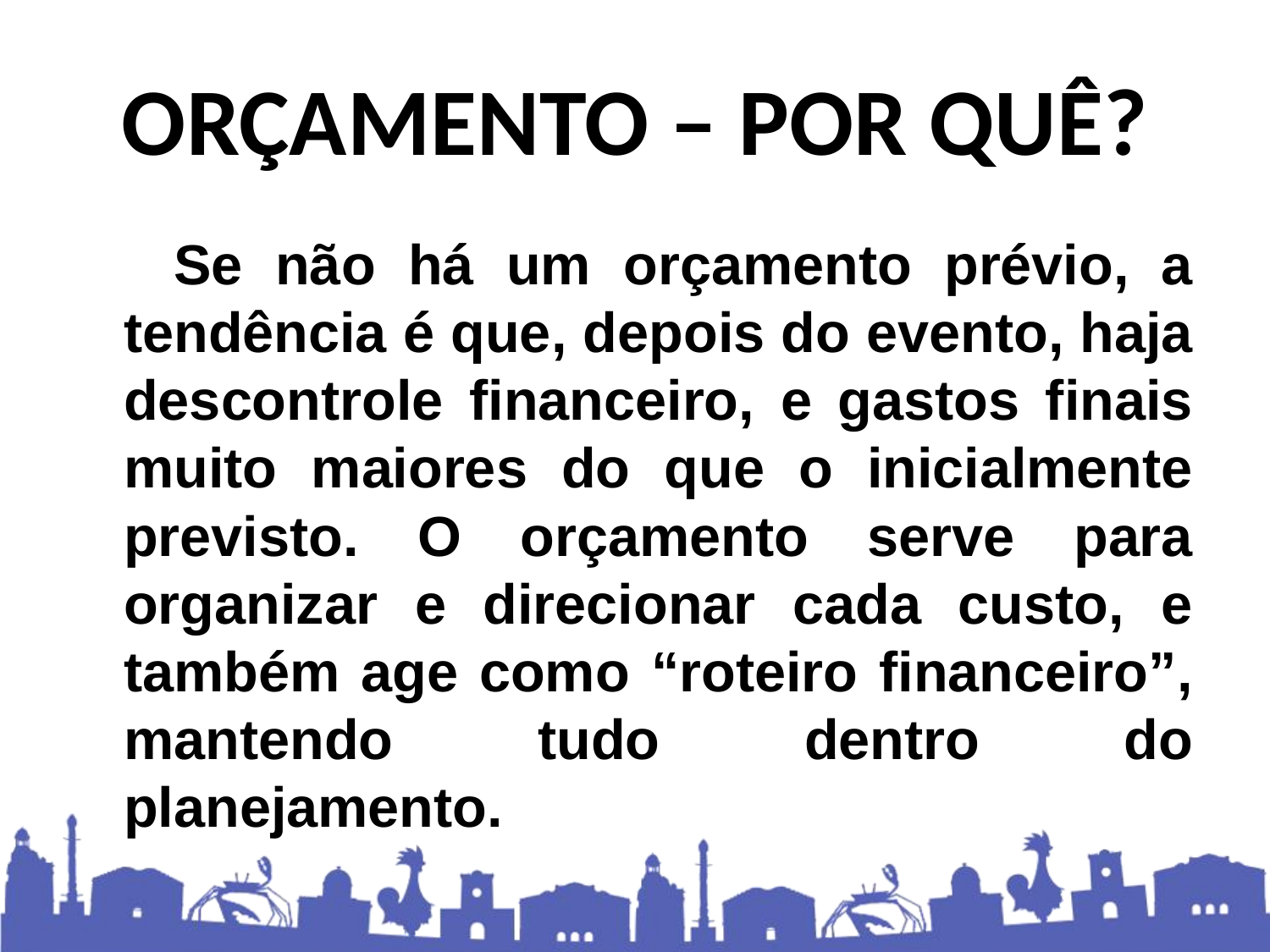

# ORÇAMENTO – POR QUÊ?
   Se não há um orçamento prévio, a tendência é que, depois do evento, haja descontrole financeiro, e gastos finais muito maiores do que o inicialmente previsto. O orçamento serve para organizar e direcionar cada custo, e também age como “roteiro financeiro”, mantendo tudo dentro do planejamento.